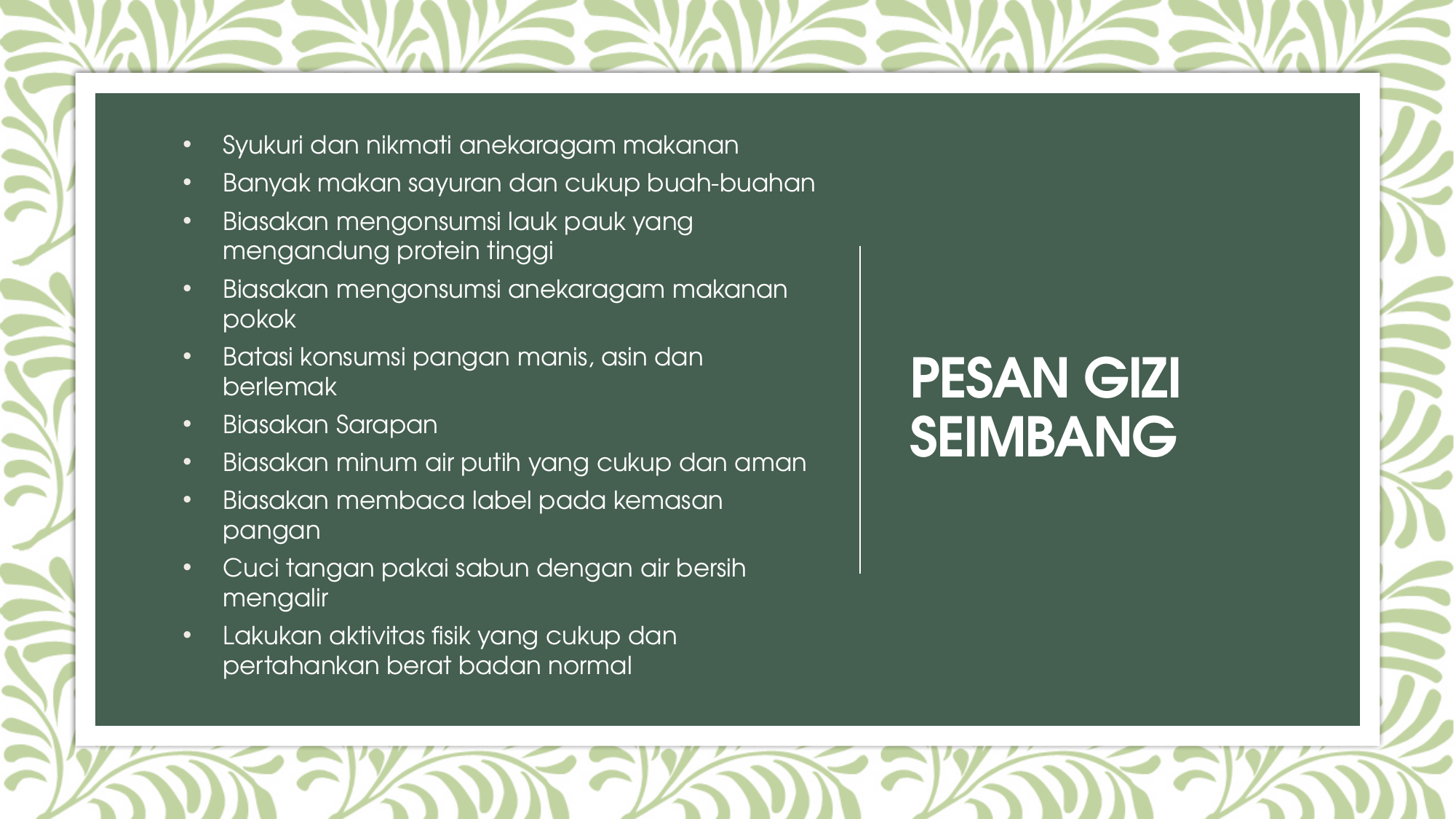

Syukuri dan nikmati anekaragam makanan
Banyak makan sayuran dan cukup buah-buahan
Biasakan mengonsumsi lauk pauk yang mengandung protein tinggi
Biasakan mengonsumsi anekaragam makanan pokok
Batasi konsumsi pangan manis, asin dan berlemak
Biasakan Sarapan
Biasakan minum air putih yang cukup dan aman
Biasakan membaca label pada kemasan pangan
Cuci tangan pakai sabun dengan air bersih mengalir
Lakukan aktivitas fisik yang cukup dan pertahankan berat badan normal
# Pesan Gizi Seimbang